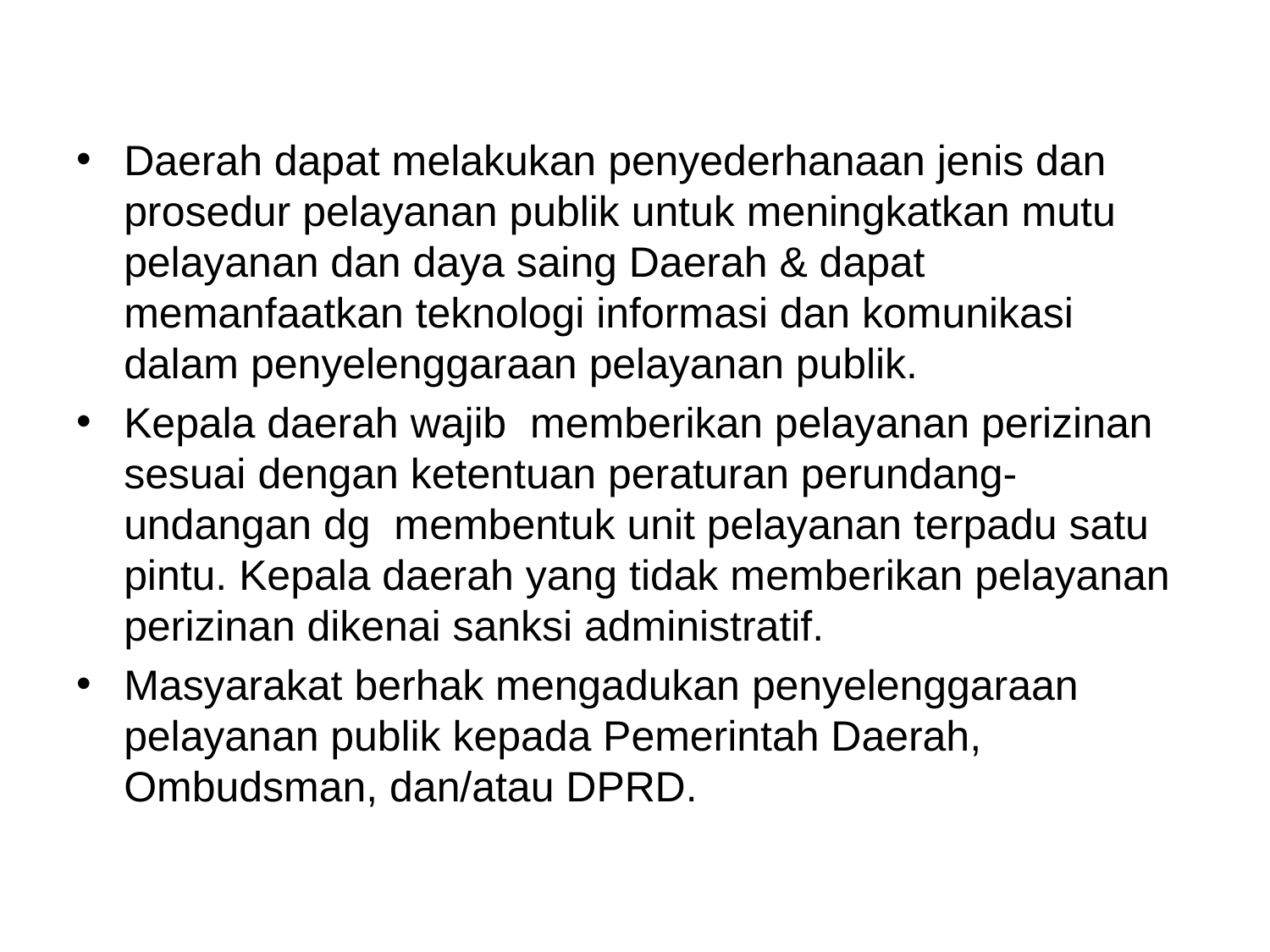

#
Daerah dapat melakukan penyederhanaan jenis dan prosedur pelayanan publik untuk meningkatkan mutu pelayanan dan daya saing Daerah & dapat memanfaatkan teknologi informasi dan komunikasi dalam penyelenggaraan pelayanan publik.
Kepala daerah wajib  memberikan pelayanan perizinan sesuai dengan ketentuan peraturan perundang-undangan dg  membentuk unit pelayanan terpadu satu pintu. Kepala daerah yang tidak memberikan pelayanan perizinan dikenai sanksi administratif.
Masyarakat berhak mengadukan penyelenggaraan pelayanan publik kepada Pemerintah Daerah, Ombudsman, dan/atau DPRD.